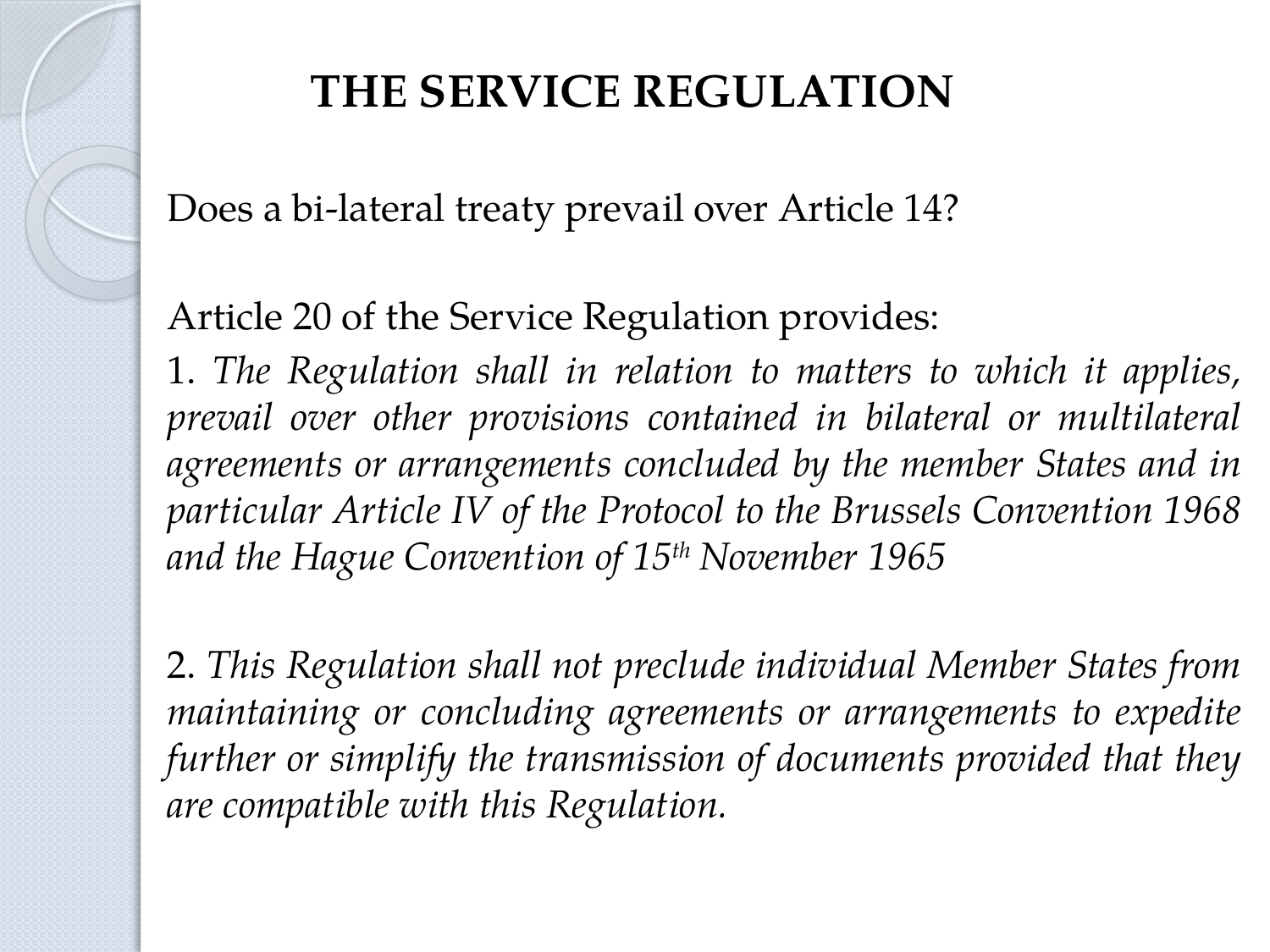

THE SERVICE REGULATION
Does a bi-lateral treaty prevail over Article 14?

Article 20 of the Service Regulation provides:
1. The Regulation shall in relation to matters to which it applies, prevail over other provisions contained in bilateral or multilateral agreements or arrangements concluded by the member States and in particular Article IV of the Protocol to the Brussels Convention 1968 and the Hague Convention of 15th November 1965

2. This Regulation shall not preclude individual Member States from maintaining or concluding agreements or arrangements to expedite further or simplify the transmission of documents provided that they are compatible with this Regulation.